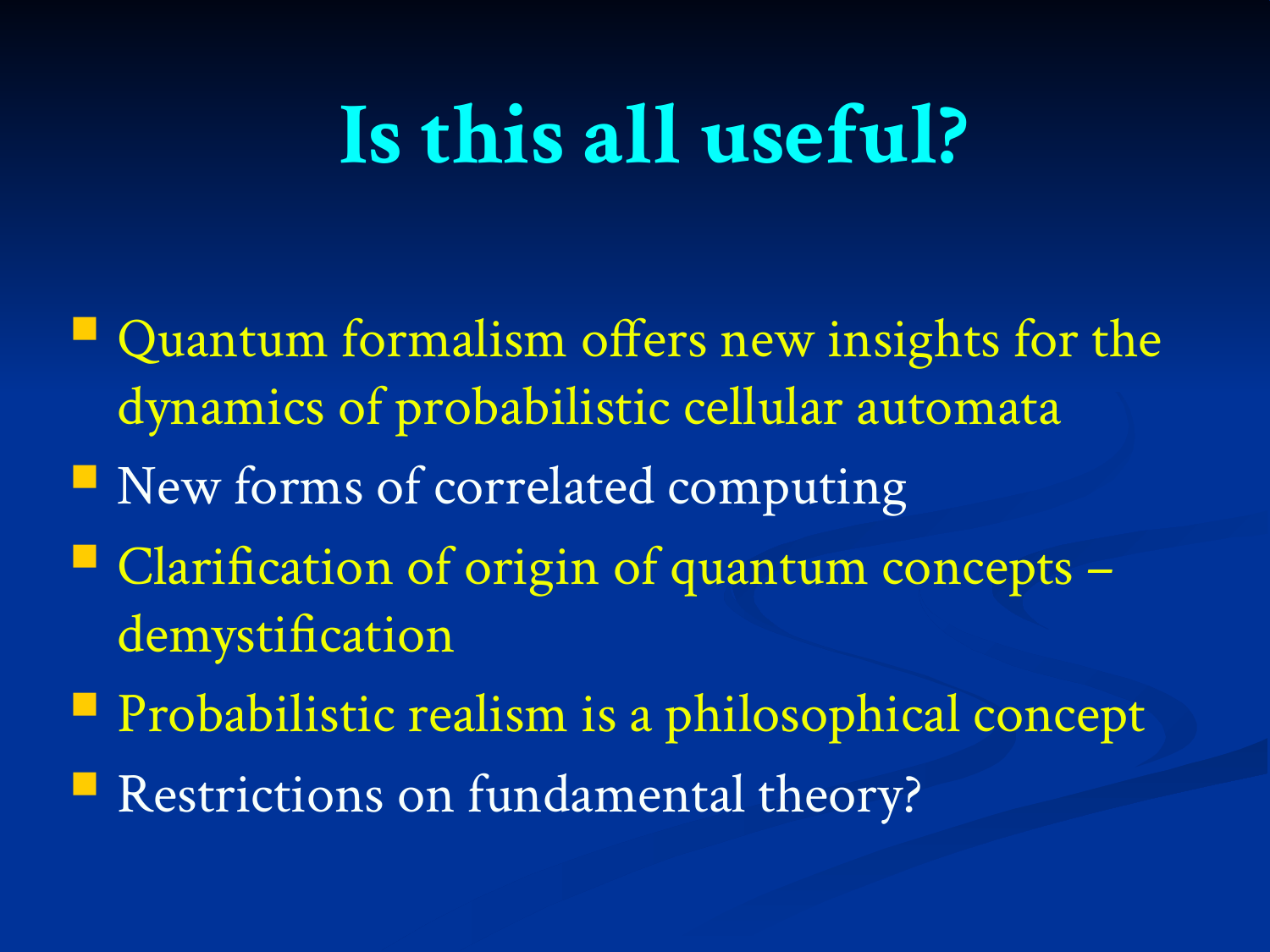

# Is this all useful?
Quantum formalism offers new insights for the dynamics of probabilistic cellular automata
New forms of correlated computing
Clarification of origin of quantum concepts – demystification
Probabilistic realism is a philosophical concept
Restrictions on fundamental theory?